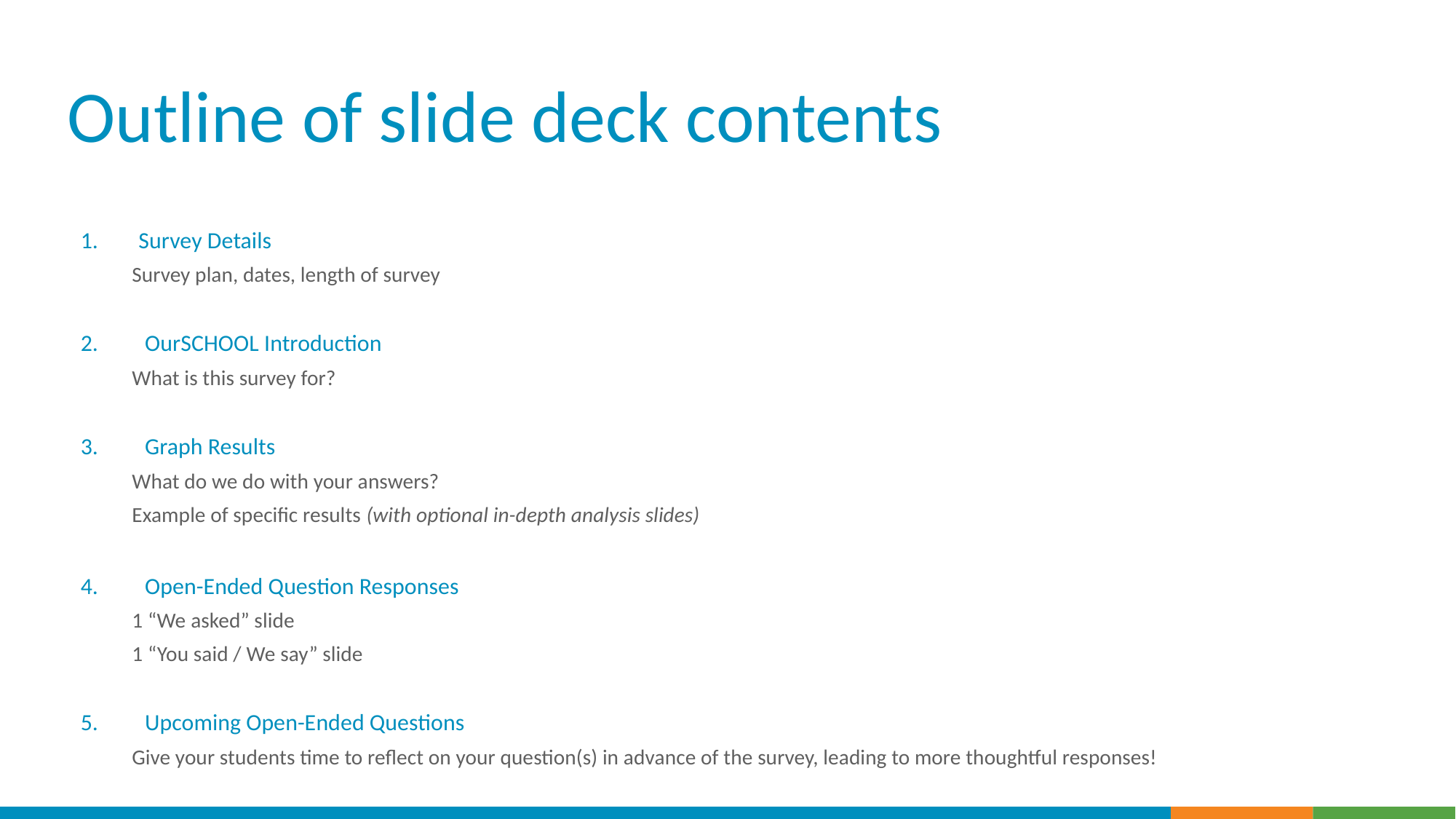

# Outline of slide deck contents
Survey Details
	Survey plan, dates, length of survey
2.	OurSCHOOL Introduction
	What is this survey for?
3.	Graph Results
	What do we do with your answers?
	Example of specific results (with optional in-depth analysis slides)

4.	Open-Ended Question Responses
	1 “We asked” slide
	1 “You said / We say” slide
5.	Upcoming Open-Ended Questions
	Give your students time to reflect on your question(s) in advance of the survey, leading to more thoughtful responses!